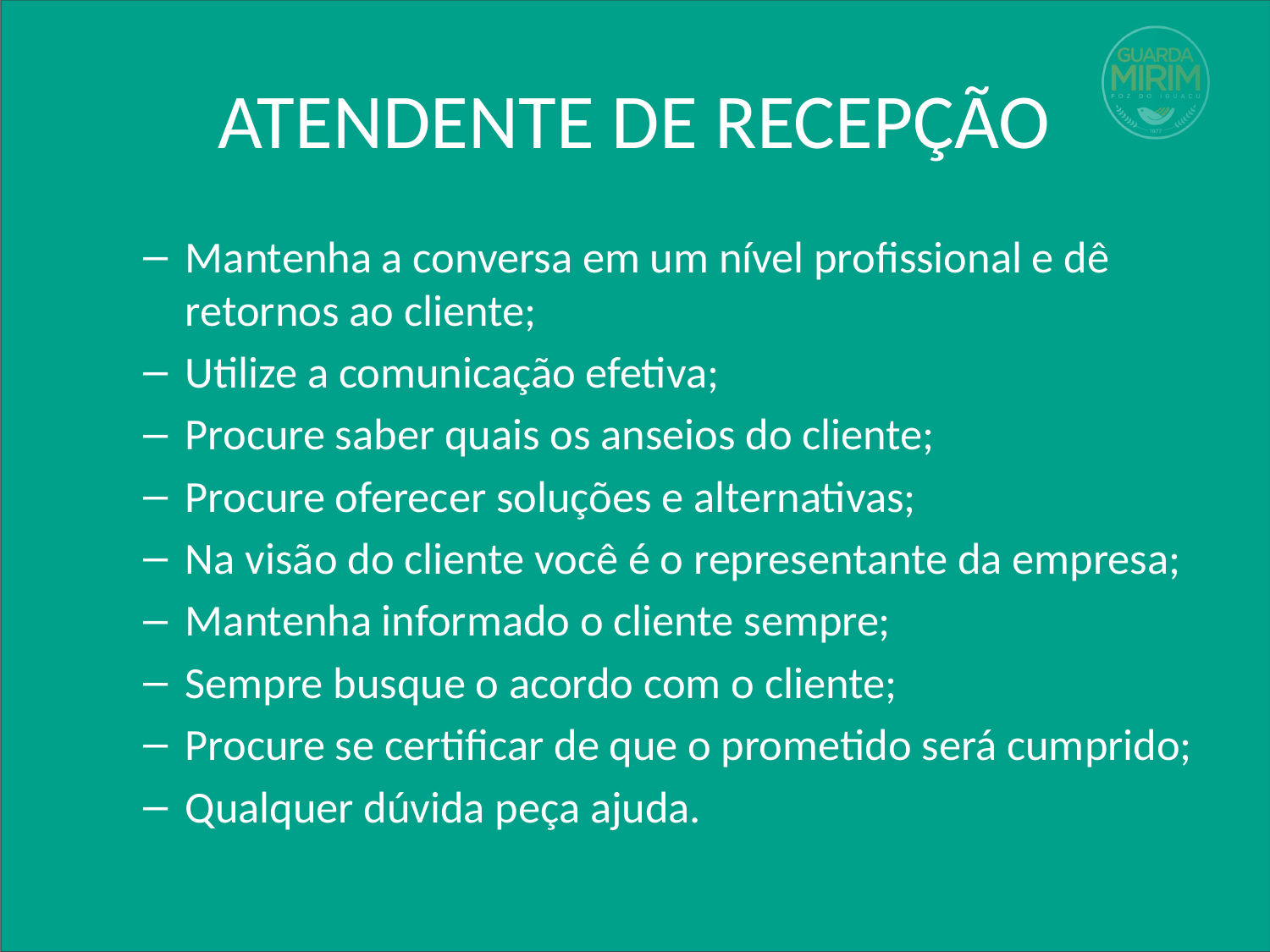

# ATENDENTE DE RECEPÇÃO
Mantenha a conversa em um nível profissional e dê retornos ao cliente;
Utilize a comunicação efetiva;
Procure saber quais os anseios do cliente;
Procure oferecer soluções e alternativas;
Na visão do cliente você é o representante da empresa;
Mantenha informado o cliente sempre;
Sempre busque o acordo com o cliente;
Procure se certificar de que o prometido será cumprido;
Qualquer dúvida peça ajuda.